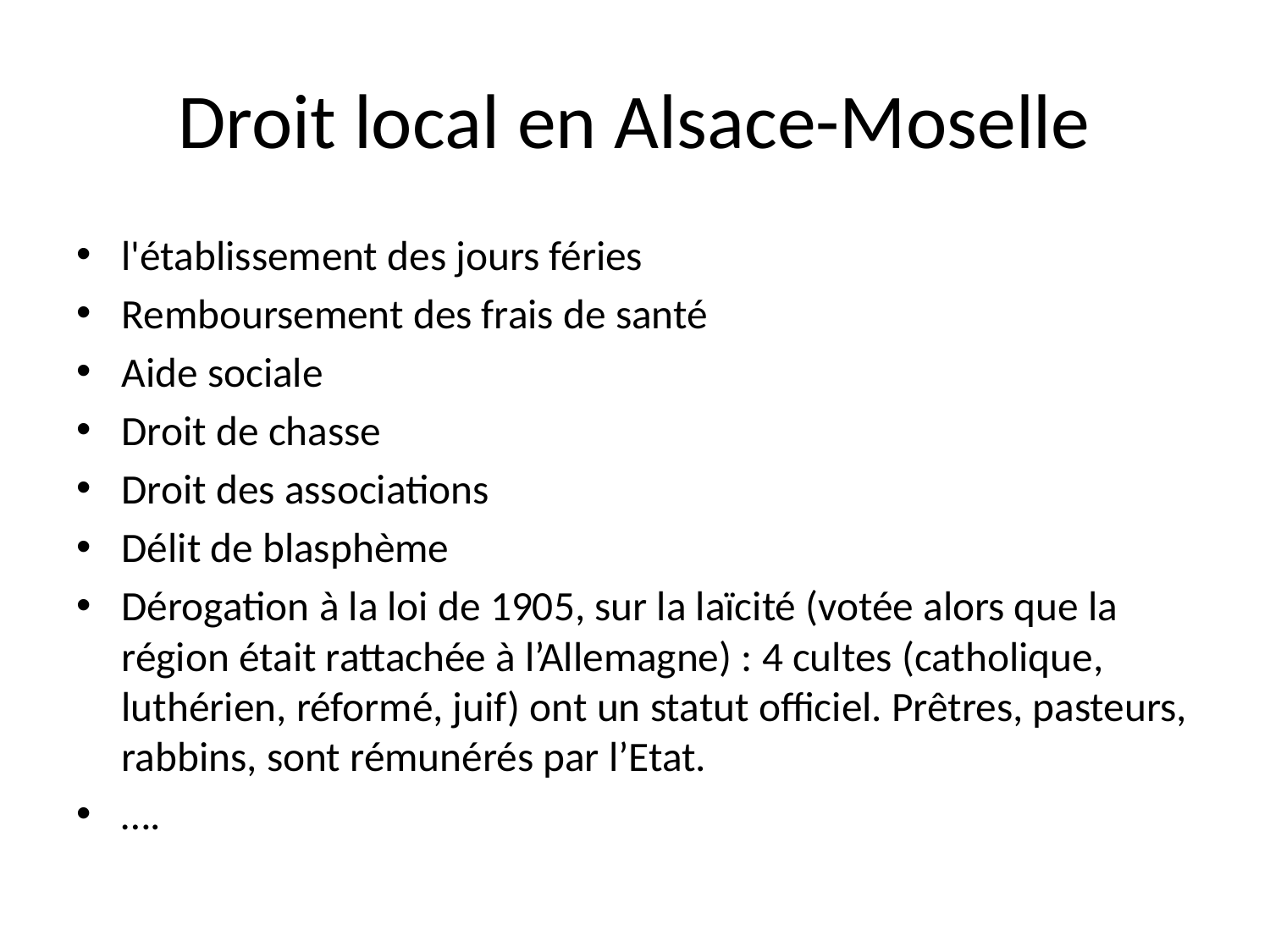

# Droit local en Alsace-Moselle
l'établissement des jours féries
Remboursement des frais de santé
Aide sociale
Droit de chasse
Droit des associations
Délit de blasphème
Dérogation à la loi de 1905, sur la laïcité (votée alors que la région était rattachée à l’Allemagne) : 4 cultes (catholique, luthérien, réformé, juif) ont un statut officiel. Prêtres, pasteurs, rabbins, sont rémunérés par l’Etat.
….